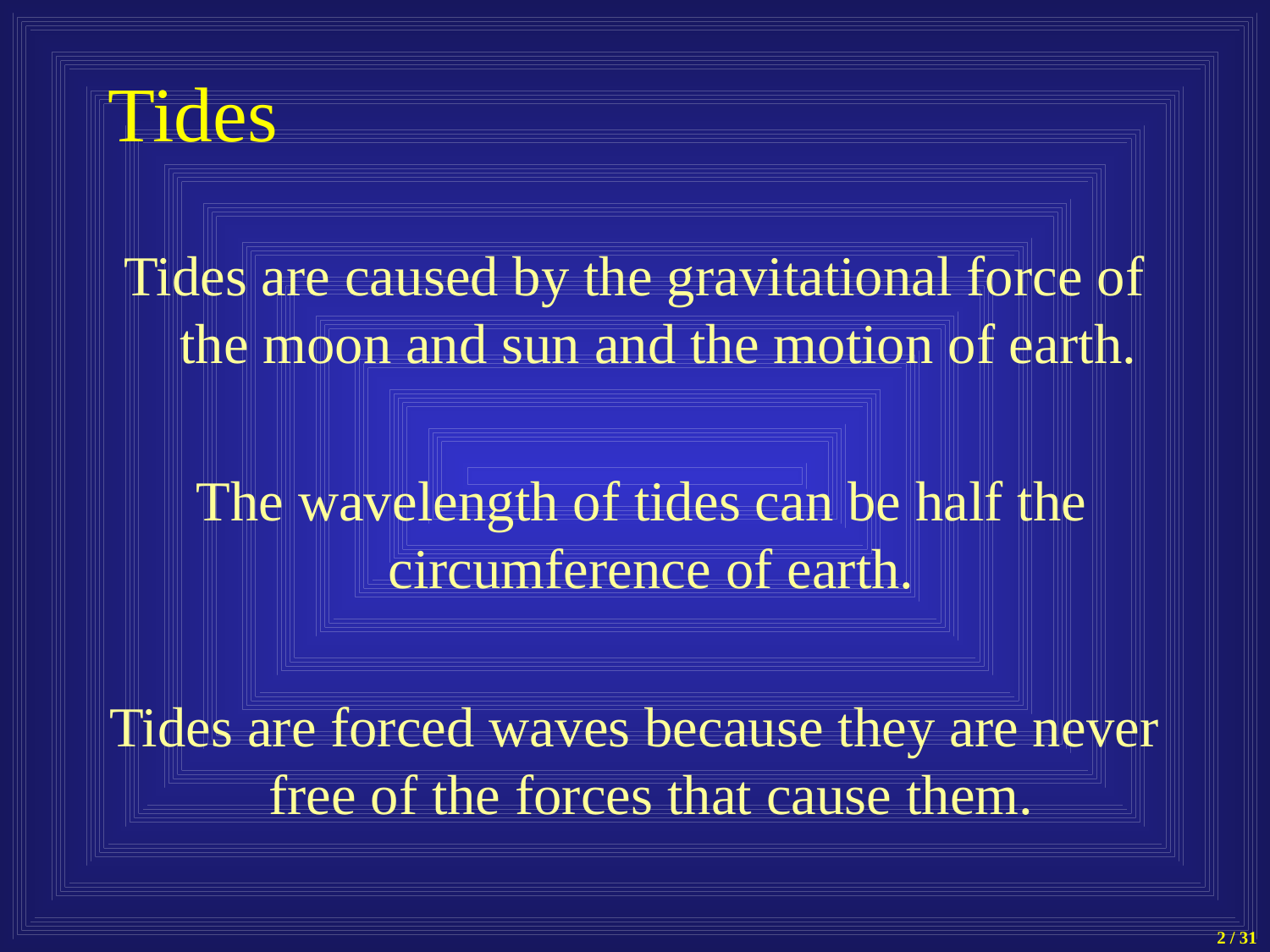

# Tides
Tides are caused by the gravitational force of the moon and sun and the motion of earth.

 The wavelength of tides can be half the circumference of earth.

Tides are forced waves because they are never free of the forces that cause them.
2 / 31